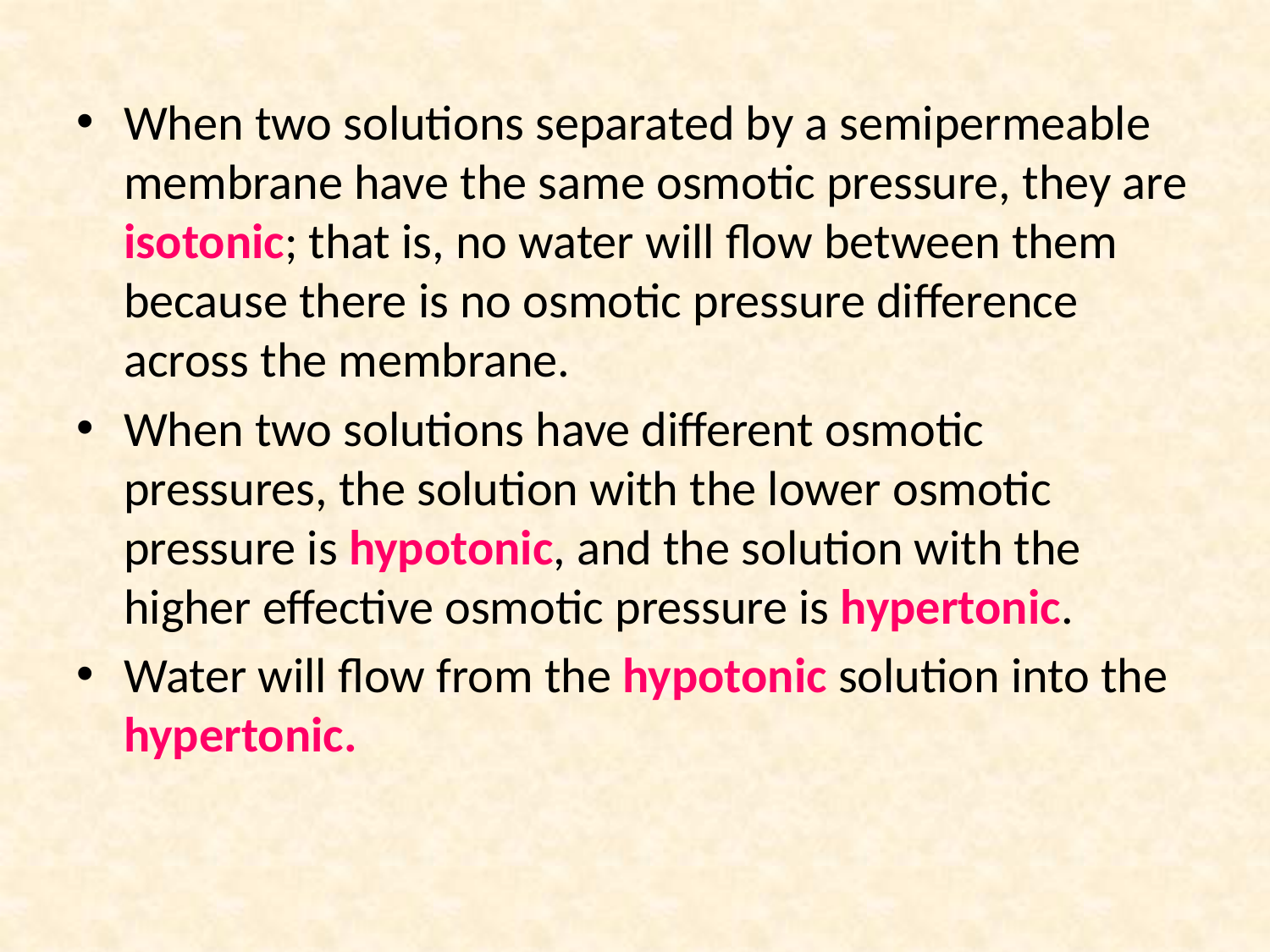

#
When two solutions separated by a semipermeable membrane have the same osmotic pressure, they are isotonic; that is, no water will flow between them because there is no osmotic pressure difference across the membrane.
When two solutions have different osmotic pressures, the solution with the lower osmotic pressure is hypotonic, and the solution with the higher effective osmotic pressure is hypertonic.
Water will flow from the hypotonic solution into the hypertonic.